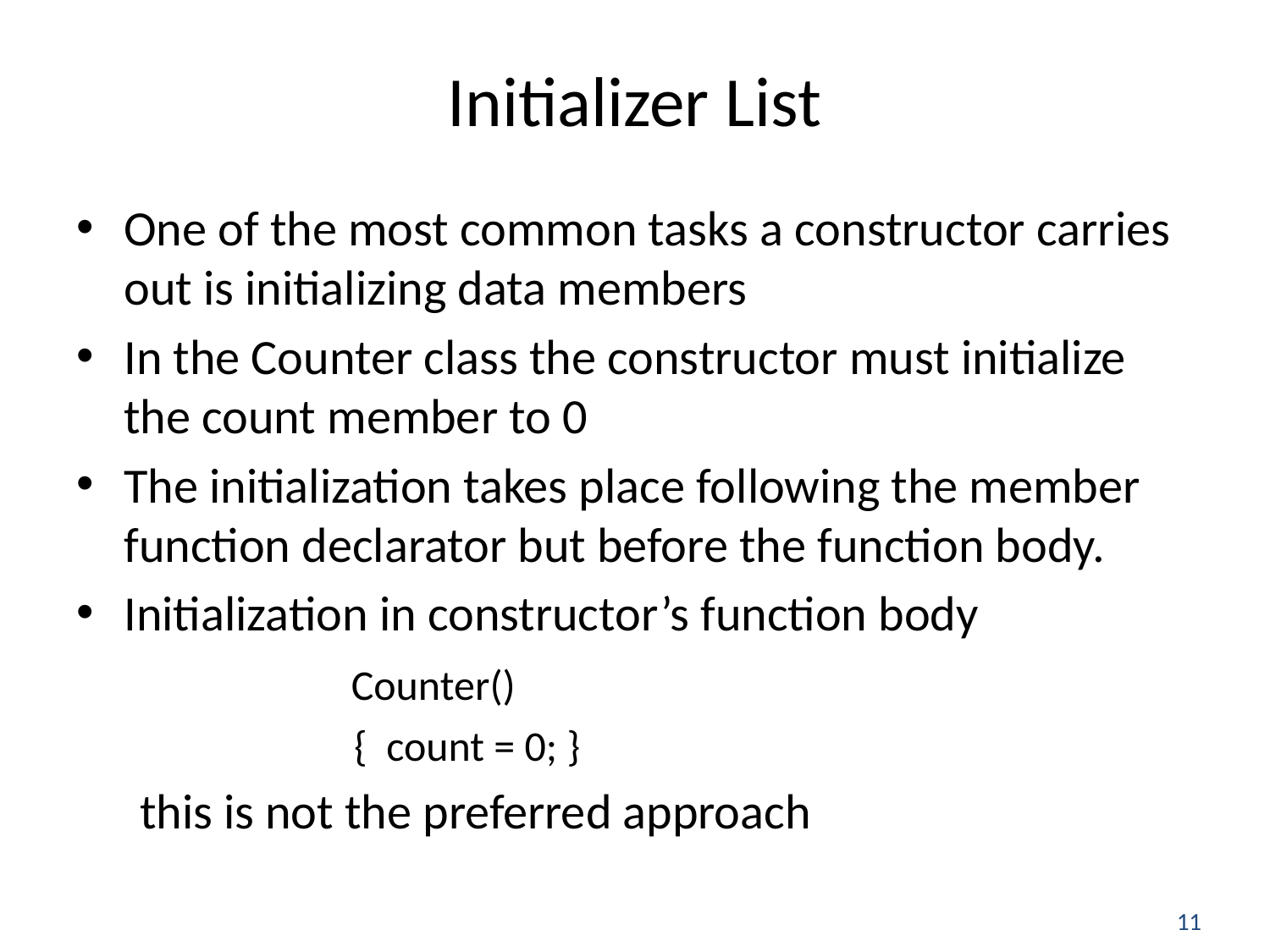

# Initializer List
One of the most common tasks a constructor carries out is initializing data members
In the Counter class the constructor must initialize the count member to 0
The initialization takes place following the member function declarator but before the function body.
Initialization in constructor’s function body
		    Counter()
		     {  count = 0; }
this is not the preferred approach